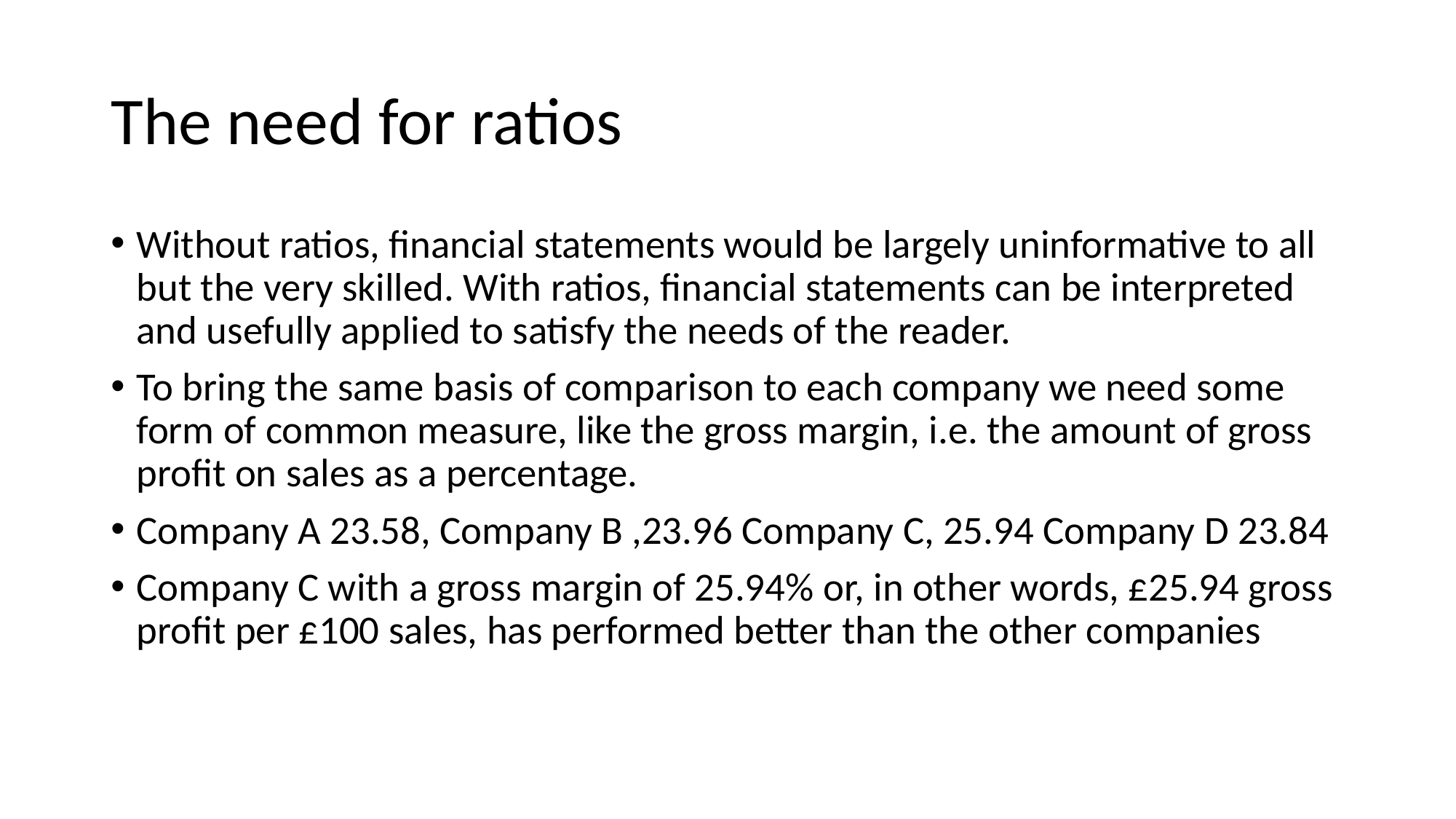

# The need for ratios
Without ratios, ﬁnancial statements would be largely uninformative to all but the very skilled. With ratios, ﬁnancial statements can be interpreted and usefully applied to satisfy the needs of the reader.
To bring the same basis of comparison to each company we need some form of common measure, like the gross margin, i.e. the amount of gross proﬁt on sales as a percentage.
Company A 23.58, Company B ,23.96 Company C, 25.94 Company D 23.84
Company C with a gross margin of 25.94% or, in other words, £25.94 gross proﬁt per £100 sales, has performed better than the other companies